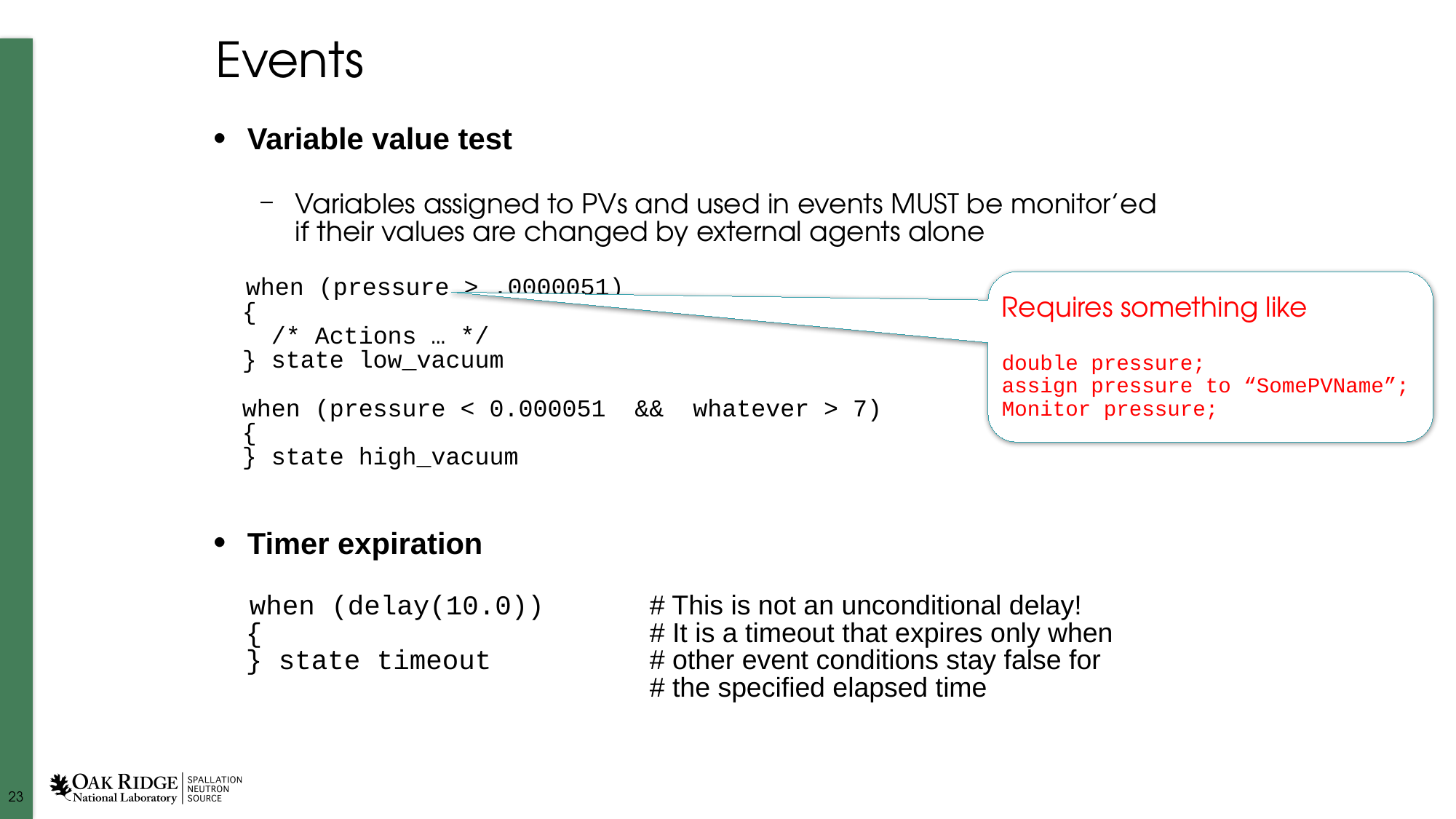

# Events
Variable value test
Variables assigned to PVs and used in events MUST be monitor’ed if their values are changed by external agents alone

  when (pressure > .0000051)
  {
    /* Actions … */
  } state low_vacuum

  when (pressure < 0.000051  &&  whatever > 7)
  {
  } state high_vacuum

Timer expiration
  when (delay(10.0))	# This is not an unconditional delay!
  {				# It is a timeout that expires only when
  } state timeout		# other event conditions stay false for
				# the specified elapsed time

Requires something like
double pressure;
assign pressure to “SomePVName”;
Monitor pressure;